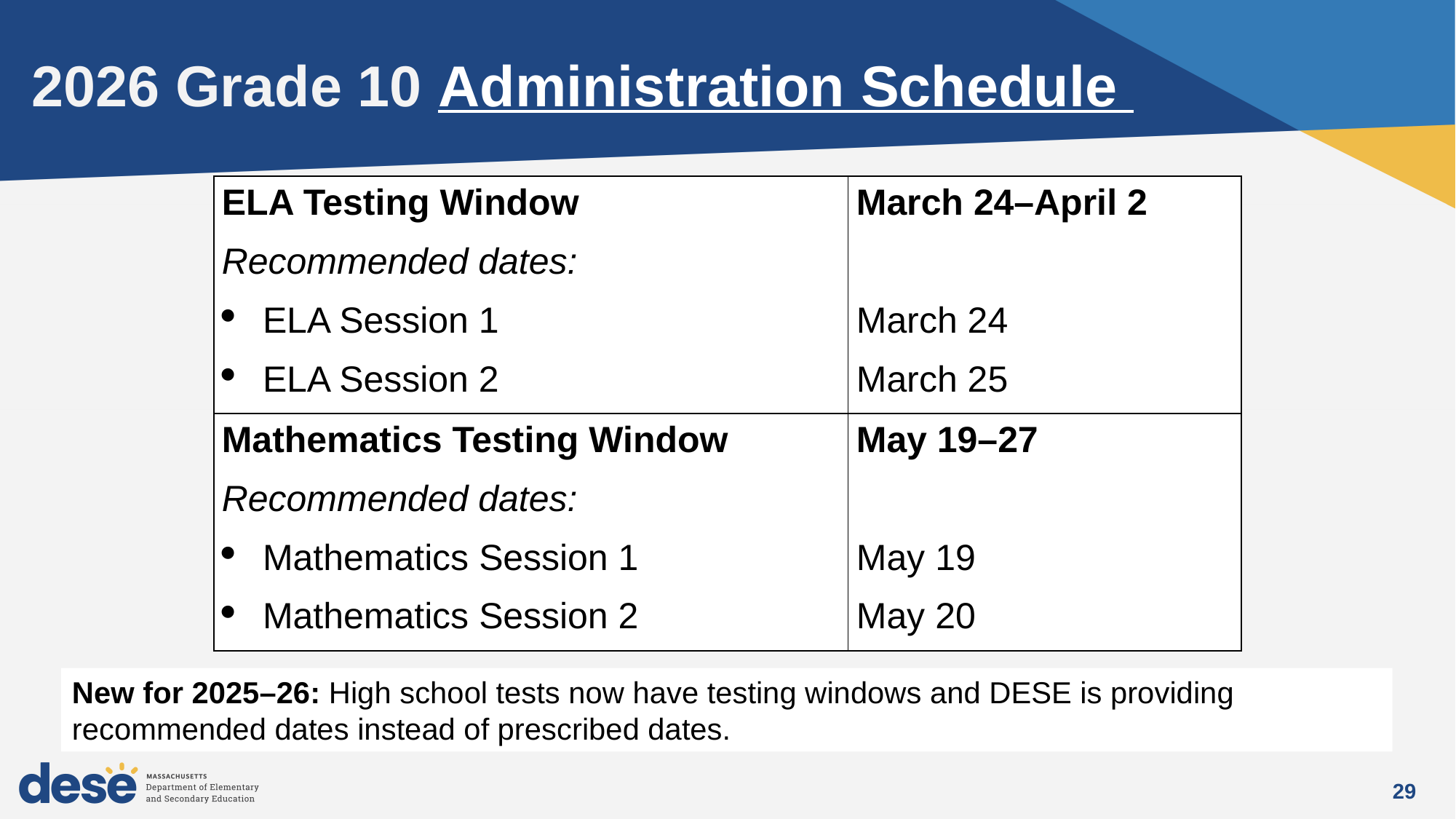

# 2026 Grade 10 Administration Schedule
| ELA Testing Window Recommended dates: ELA Session 1 ELA Session 2 | March 24–April 2 March 24 March 25 |
| --- | --- |
| Mathematics Testing Window Recommended dates: Mathematics Session 1 Mathematics Session 2 | May 19–27 May 19 May 20 |
New for 2025–26: High school tests now have testing windows and DESE is providing recommended dates instead of prescribed dates.
29